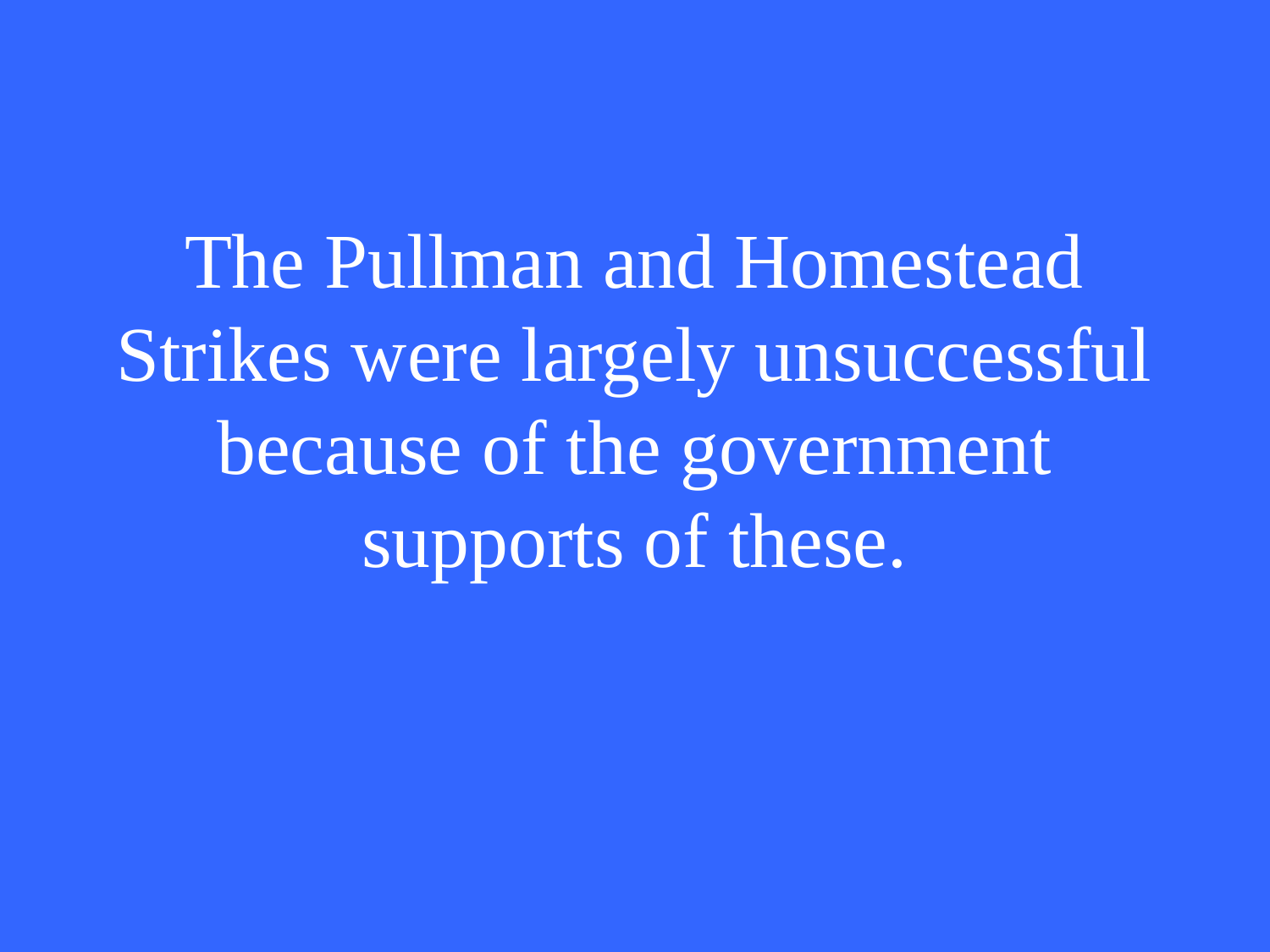

# The Pullman and Homestead Strikes were largely unsuccessful because of the government supports of these.